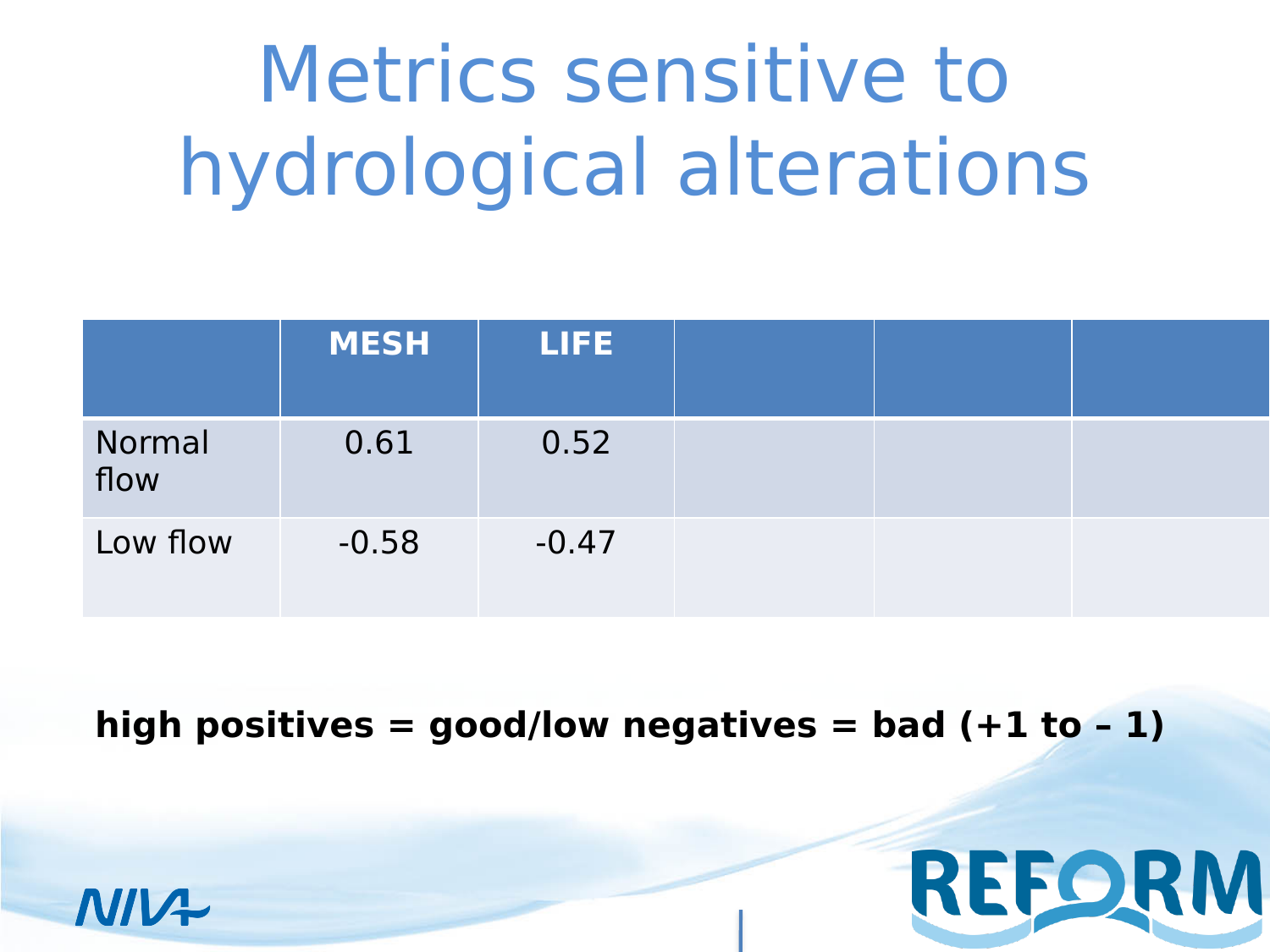

# Metrics sensitive to hydrological alterations
|  | MESH | LIFE |  |  |  |
| --- | --- | --- | --- | --- | --- |
| Normal flow | 0.61 | 0.52 |  |  |  |
| Low flow | -0.58 | -0.47 |  |  |  |
high positives = good/low negatives = bad (+1 to – 1)